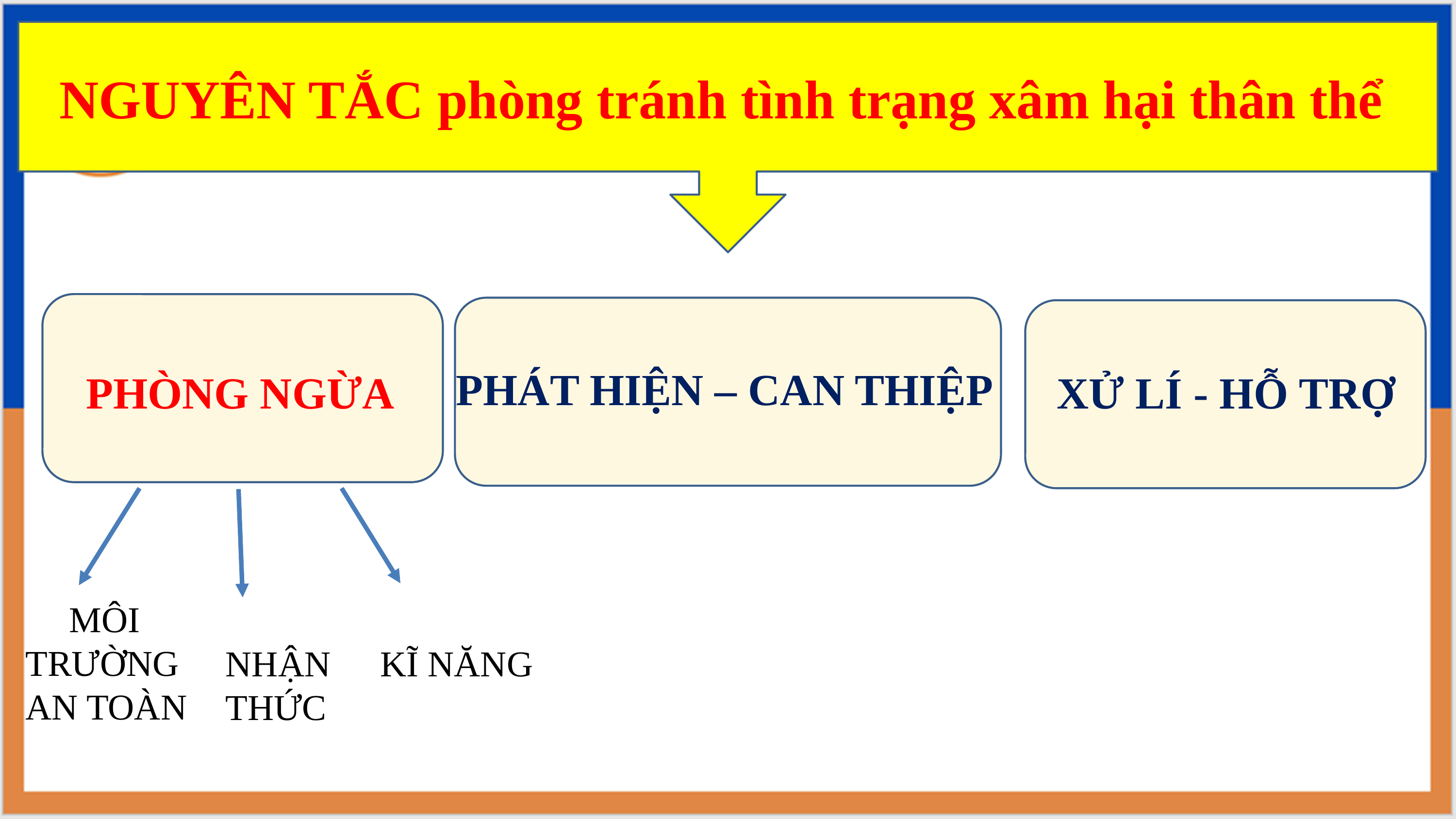

NGUYÊN TẮC phòng tránh tình trạng xâm hại thân thể

PHÁT HIỆN – CAN THIỆP
PHÒNG NGỪA
XỬ LÍ - HỖ TRỢ
MÔI
TRƯỜNG
AN TOÀN
 KĨ NĂNG
NHẬN THỨC